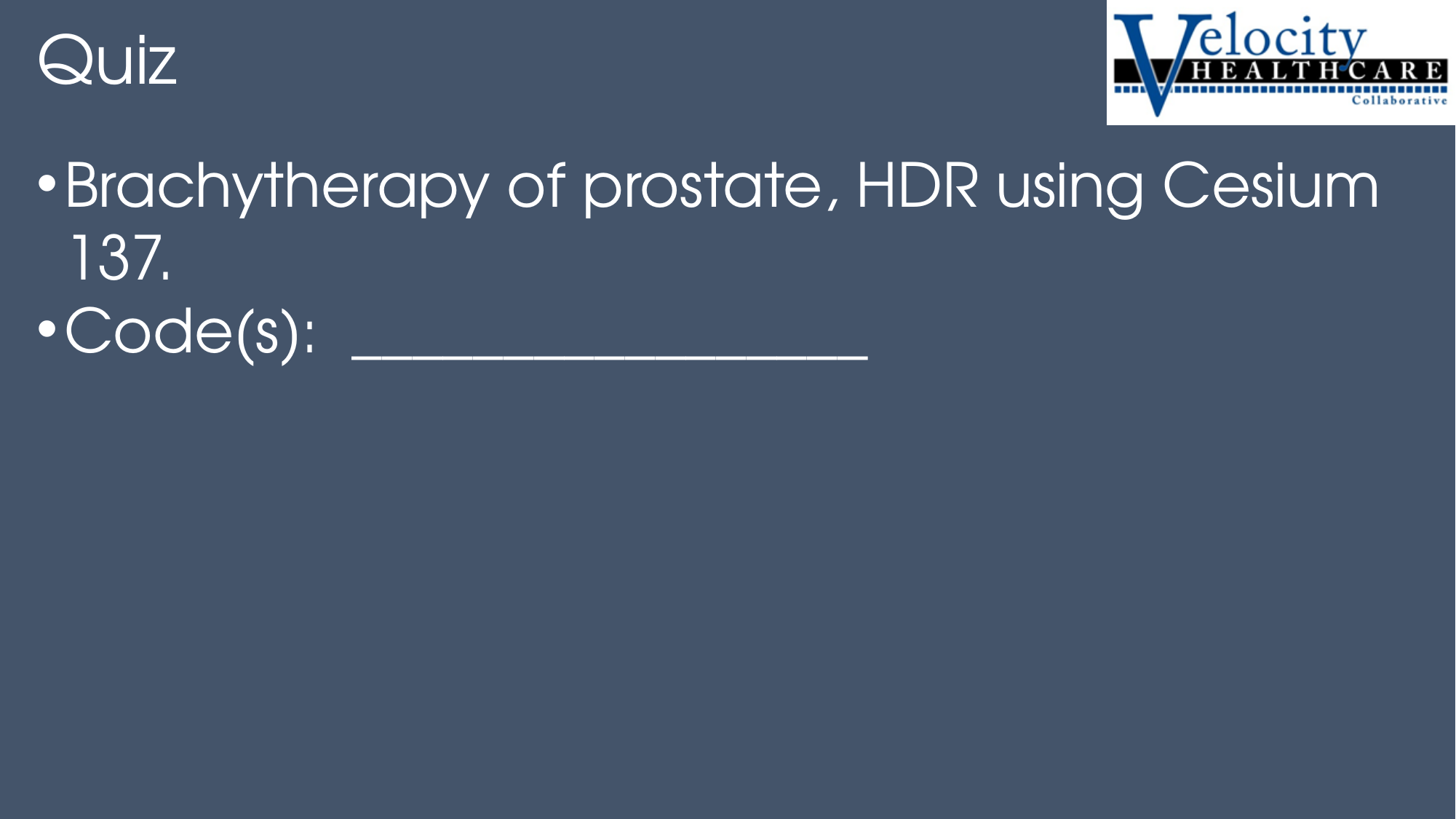

# Quiz
Brachytherapy of prostate, HDR using Cesium 137.
Code(s):  _________________